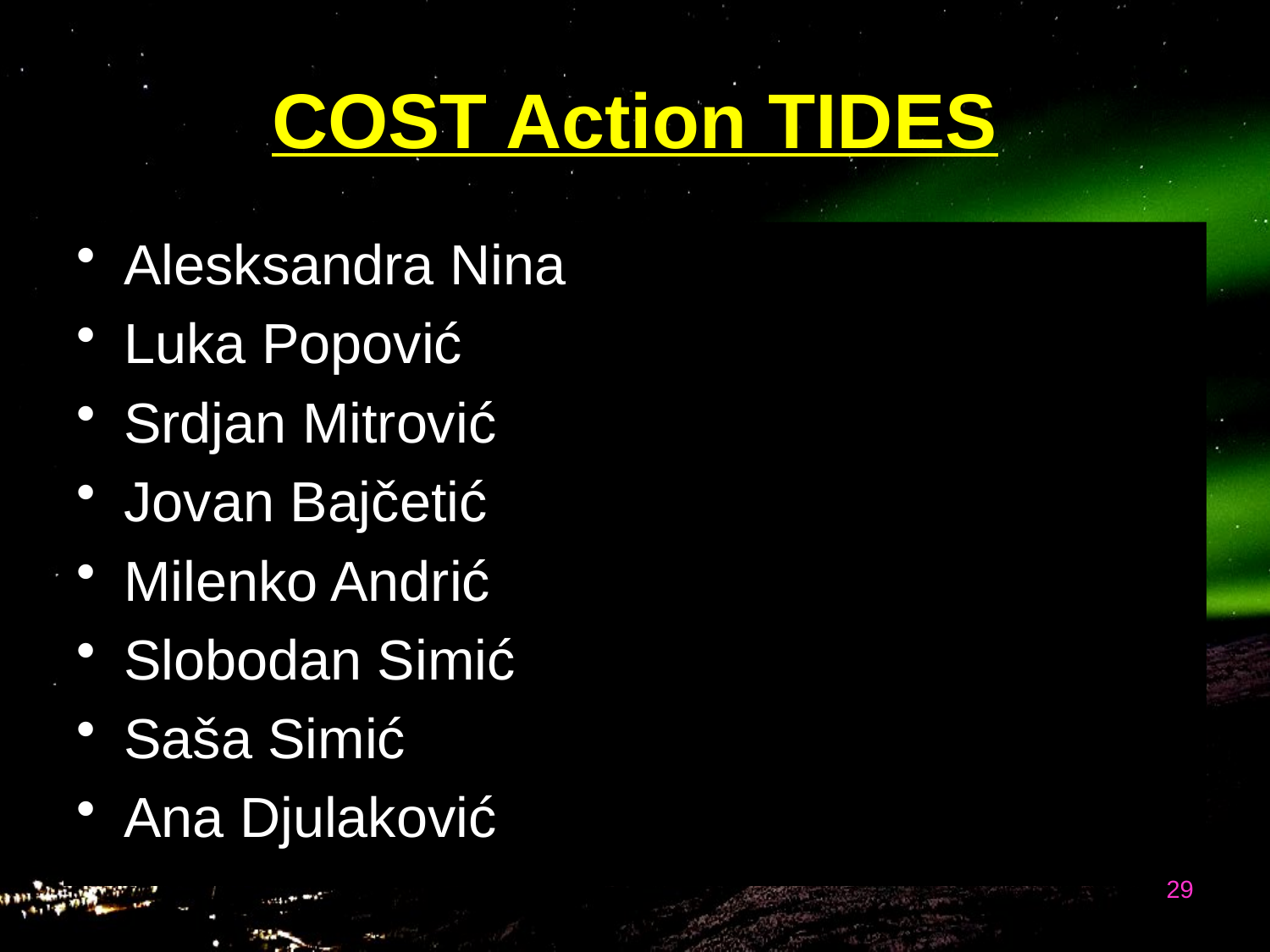

# COST Action TIDES
Alesksandra Nina
Luka Popović
Srdjan Mitrović
Jovan Bajčetić
Milenko Andrić
Slobodan Simić
Saša Simić
Ana Djulaković

29